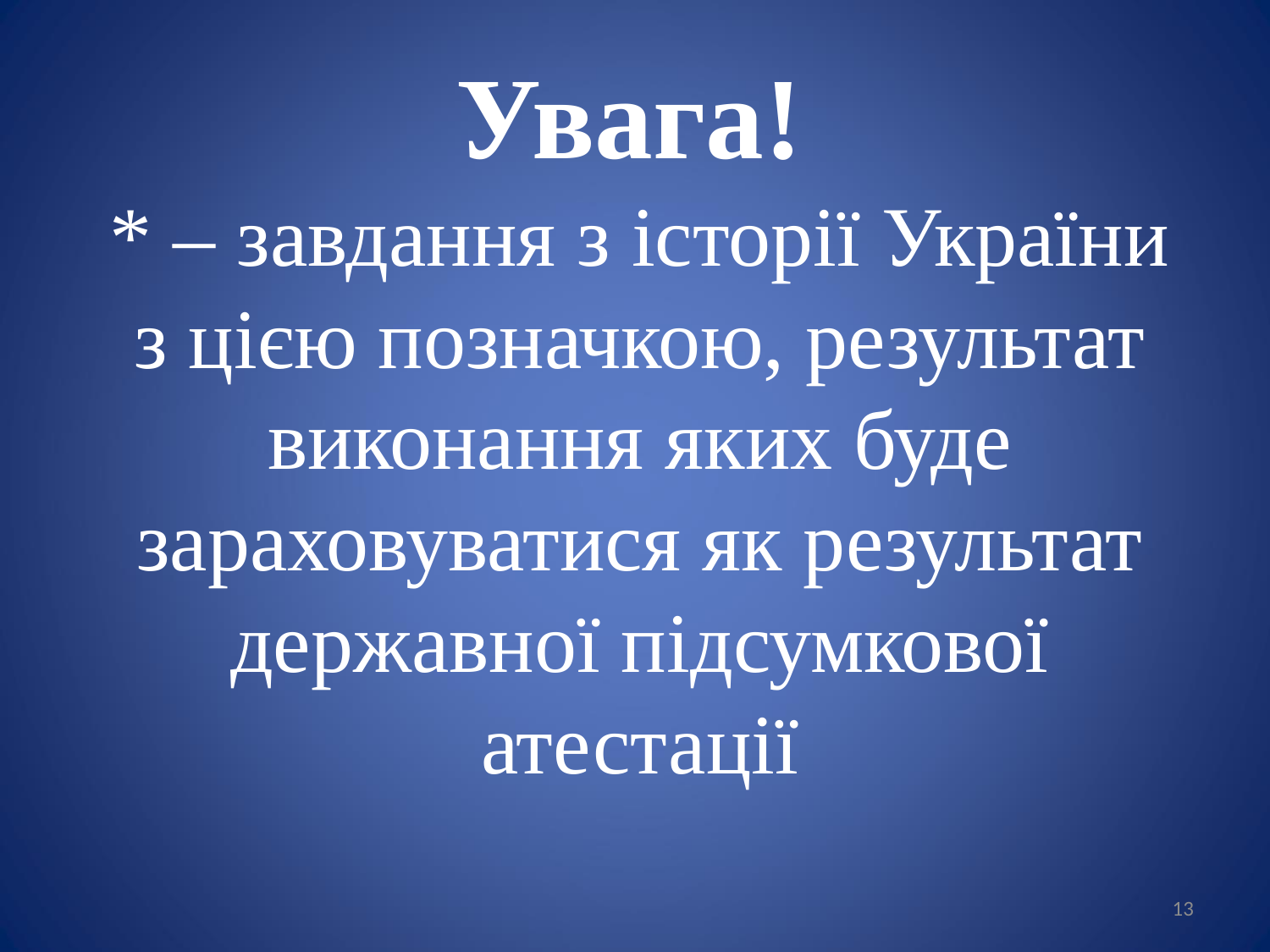

Увага!
* – завдання з історії України з цією позначкою, результат виконання яких буде зараховуватися як результат державної підсумкової атестації
13